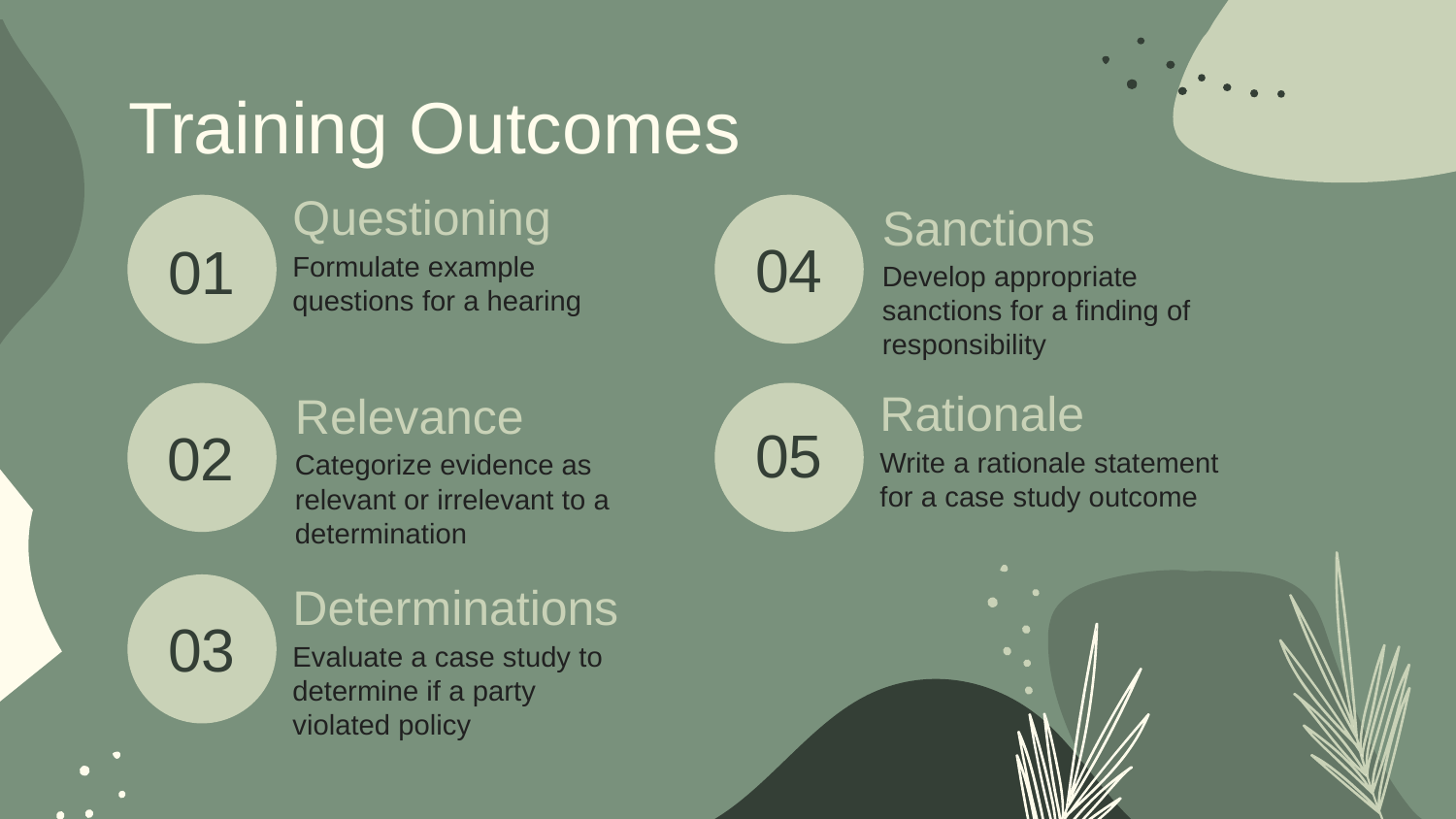

Training Outcomes
# Questioning

Sanctions
04
01
Formulate example questions for a hearing
Develop appropriate sanctions for a finding of responsibility

Rationale
Relevance
05
02
Write a rationale statement for a case study outcome
Categorize evidence as relevant or irrelevant to a determination

Determinations
03
Evaluate a case study to determine if a party violated policy